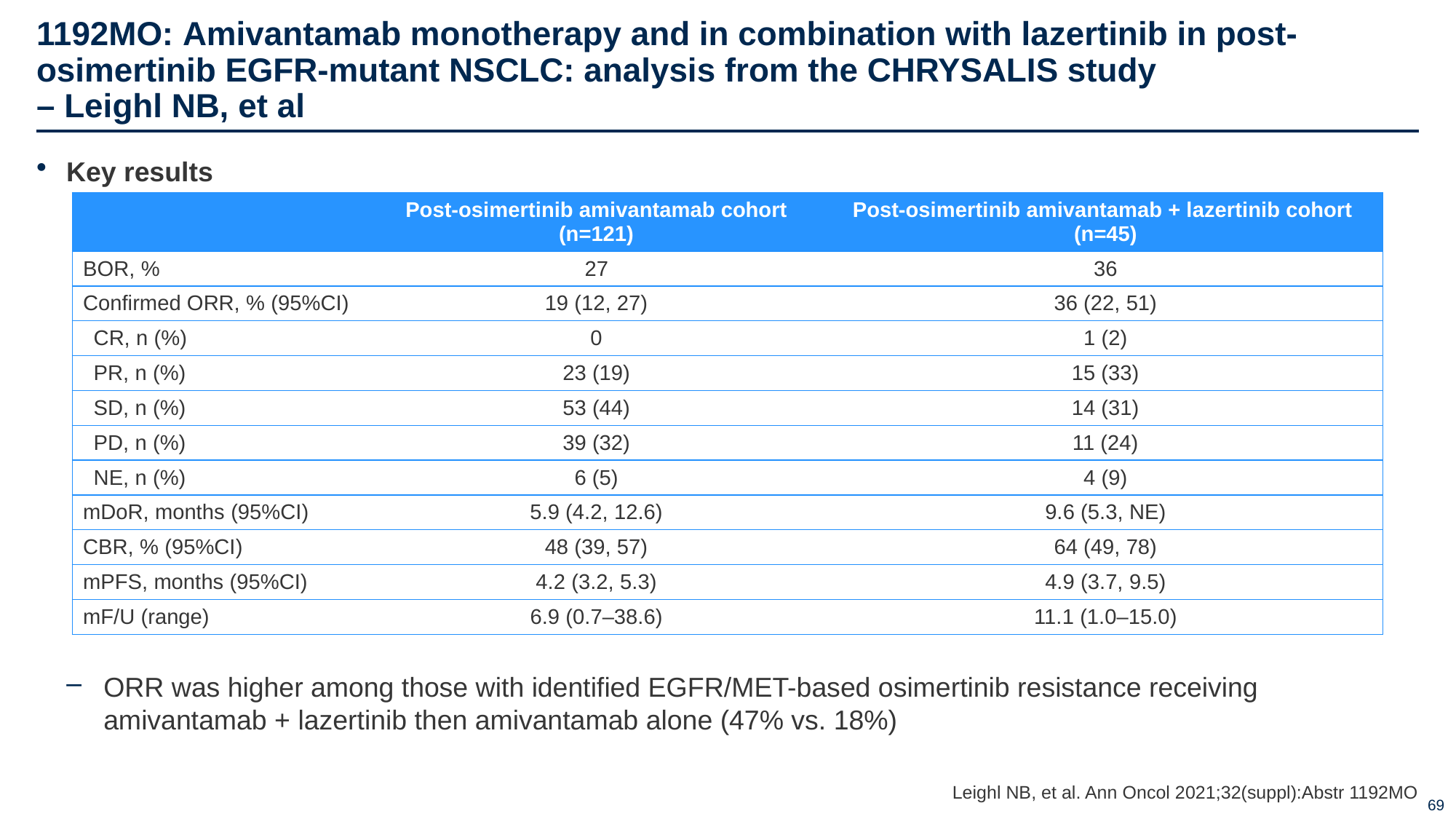

# 1192MO: Amivantamab monotherapy and in combination with lazertinib in post-osimertinib EGFR-mutant NSCLC: analysis from the CHRYSALIS study – Leighl NB, et al
Key results
ORR was higher among those with identified EGFR/MET-based osimertinib resistance receiving amivantamab + lazertinib then amivantamab alone (47% vs. 18%)
|  | Post-osimertinib amivantamab cohort (n=121) | Post-osimertinib amivantamab + lazertinib cohort (n=45) |
| --- | --- | --- |
| BOR, % | 27 | 36 |
| Confirmed ORR, % (95%CI) | 19 (12, 27) | 36 (22, 51) |
| CR, n (%) | 0 | 1 (2) |
| PR, n (%) | 23 (19) | 15 (33) |
| SD, n (%) | 53 (44) | 14 (31) |
| PD, n (%) | 39 (32) | 11 (24) |
| NE, n (%) | 6 (5) | 4 (9) |
| mDoR, months (95%CI) | 5.9 (4.2, 12.6) | 9.6 (5.3, NE) |
| CBR, % (95%CI) | 48 (39, 57) | 64 (49, 78) |
| mPFS, months (95%CI) | 4.2 (3.2, 5.3) | 4.9 (3.7, 9.5) |
| mF/U (range) | 6.9 (0.7–38.6) | 11.1 (1.0–15.0) |
Leighl NB, et al. Ann Oncol 2021;32(suppl):Abstr 1192MO